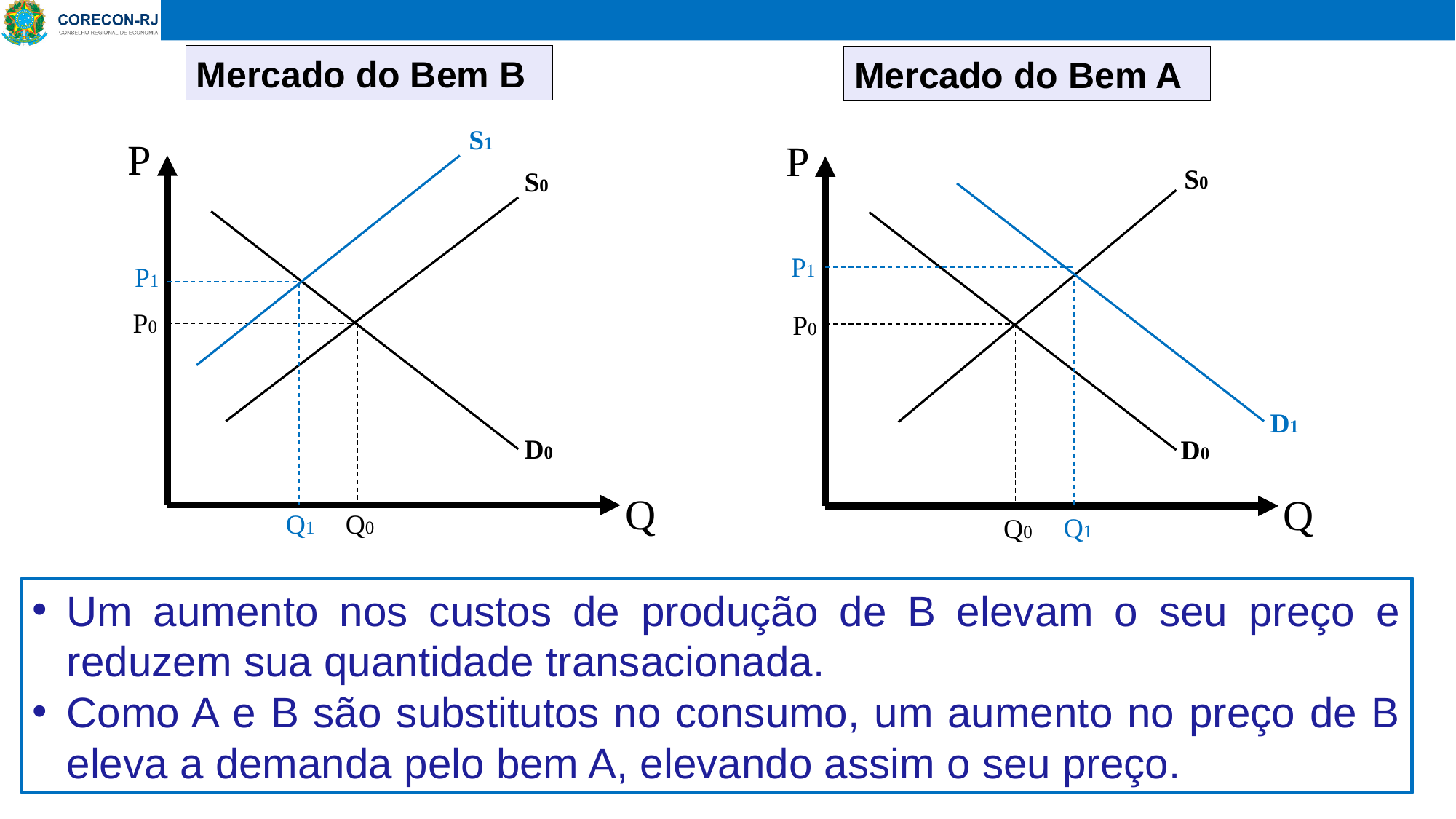

Mercado do Bem B
Mercado do Bem A
S1
P1
Q1
P
P
S0
S0
P1
D1
Q1
P0
P0
D0
D0
Q
Q
Q0
Q0
Um aumento nos custos de produção de B elevam o seu preço e reduzem sua quantidade transacionada.
Como A e B são substitutos no consumo, um aumento no preço de B eleva a demanda pelo bem A, elevando assim o seu preço.